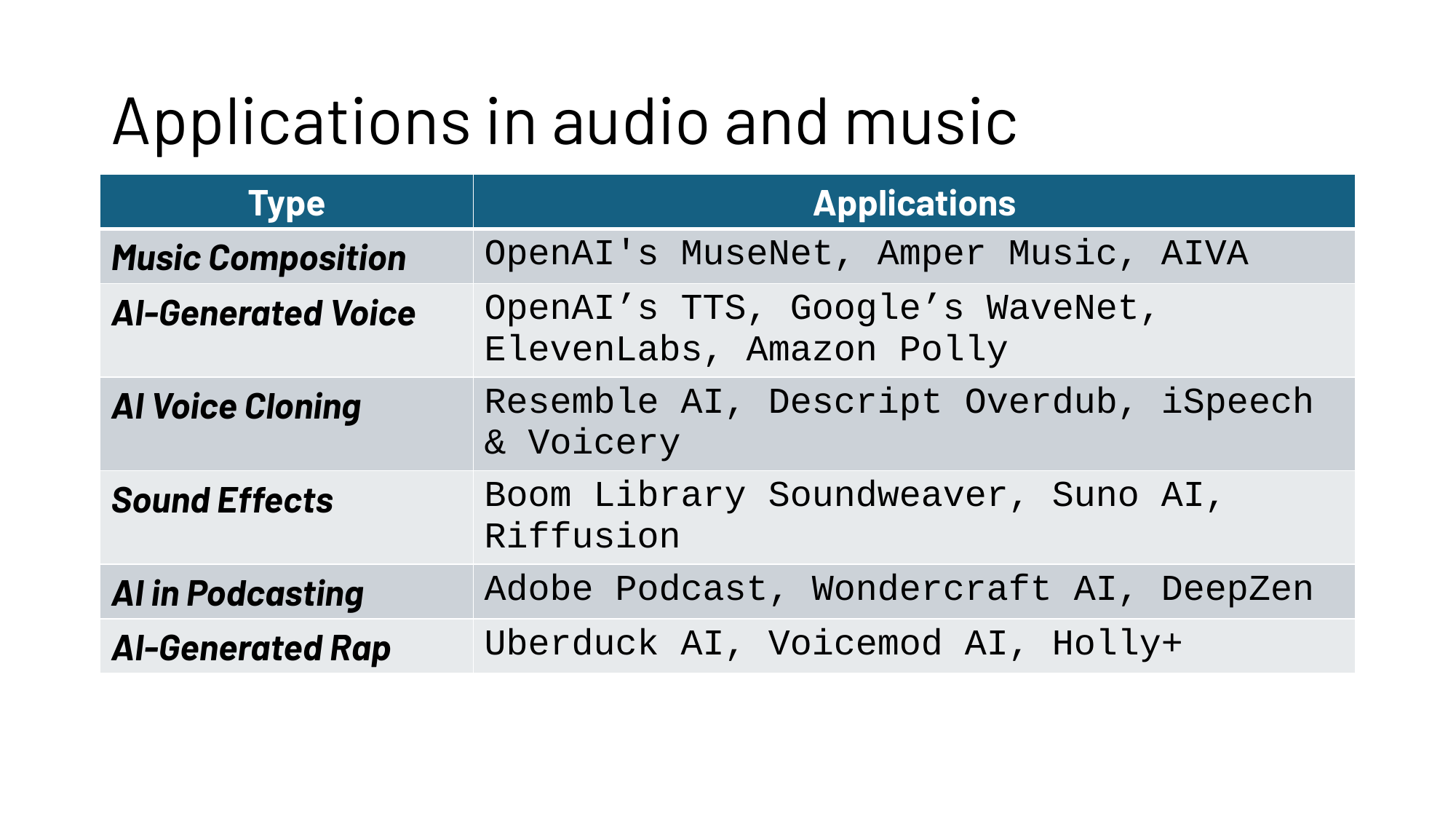

# Applications in audio and music
| Type | Applications |
| --- | --- |
| Music Composition | OpenAI's MuseNet, Amper Music, AIVA |
| AI-Generated Voice | OpenAI’s TTS, Google’s WaveNet, ElevenLabs, Amazon Polly |
| AI Voice Cloning | Resemble AI, Descript Overdub, iSpeech & Voicery |
| Sound Effects | Boom Library Soundweaver, Suno AI, Riffusion |
| AI in Podcasting | Adobe Podcast, Wondercraft AI, DeepZen |
| AI-Generated Rap | Uberduck AI, Voicemod AI, Holly+ |